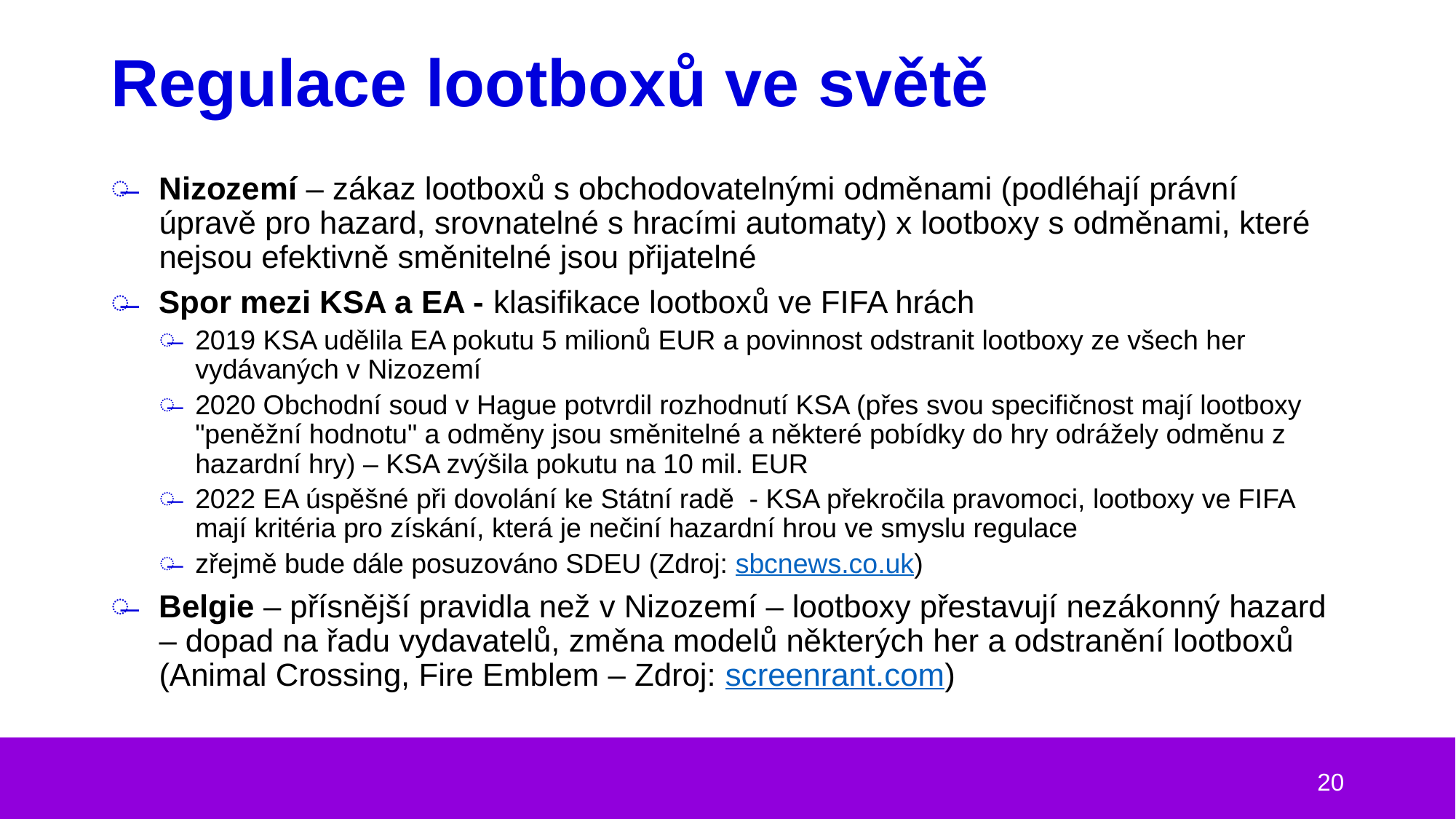

# Regulace lootboxů ve světě
Nizozemí – zákaz lootboxů s obchodovatelnými odměnami (podléhají právní úpravě pro hazard, srovnatelné s hracími automaty) x lootboxy s odměnami, které nejsou efektivně směnitelné jsou přijatelné
Spor mezi KSA a EA - klasifikace lootboxů ve FIFA hrách
2019 KSA udělila EA pokutu 5 milionů EUR a povinnost odstranit lootboxy ze všech her vydávaných v Nizozemí
2020 Obchodní soud v Hague potvrdil rozhodnutí KSA (přes svou specifičnost mají lootboxy "peněžní hodnotu" a odměny jsou směnitelné a některé pobídky do hry odrážely odměnu z hazardní hry) – KSA zvýšila pokutu na 10 mil. EUR
2022 EA úspěšné při dovolání ke Státní radě  - KSA překročila pravomoci, lootboxy ve FIFA mají kritéria pro získání, která je nečiní hazardní hrou ve smyslu regulace
zřejmě bude dále posuzováno SDEU (Zdroj: sbcnews.co.uk)
Belgie – přísnější pravidla než v Nizozemí – lootboxy přestavují nezákonný hazard – dopad na řadu vydavatelů, změna modelů některých her a odstranění lootboxů (Animal Crossing, Fire Emblem – Zdroj: screenrant.com)

20